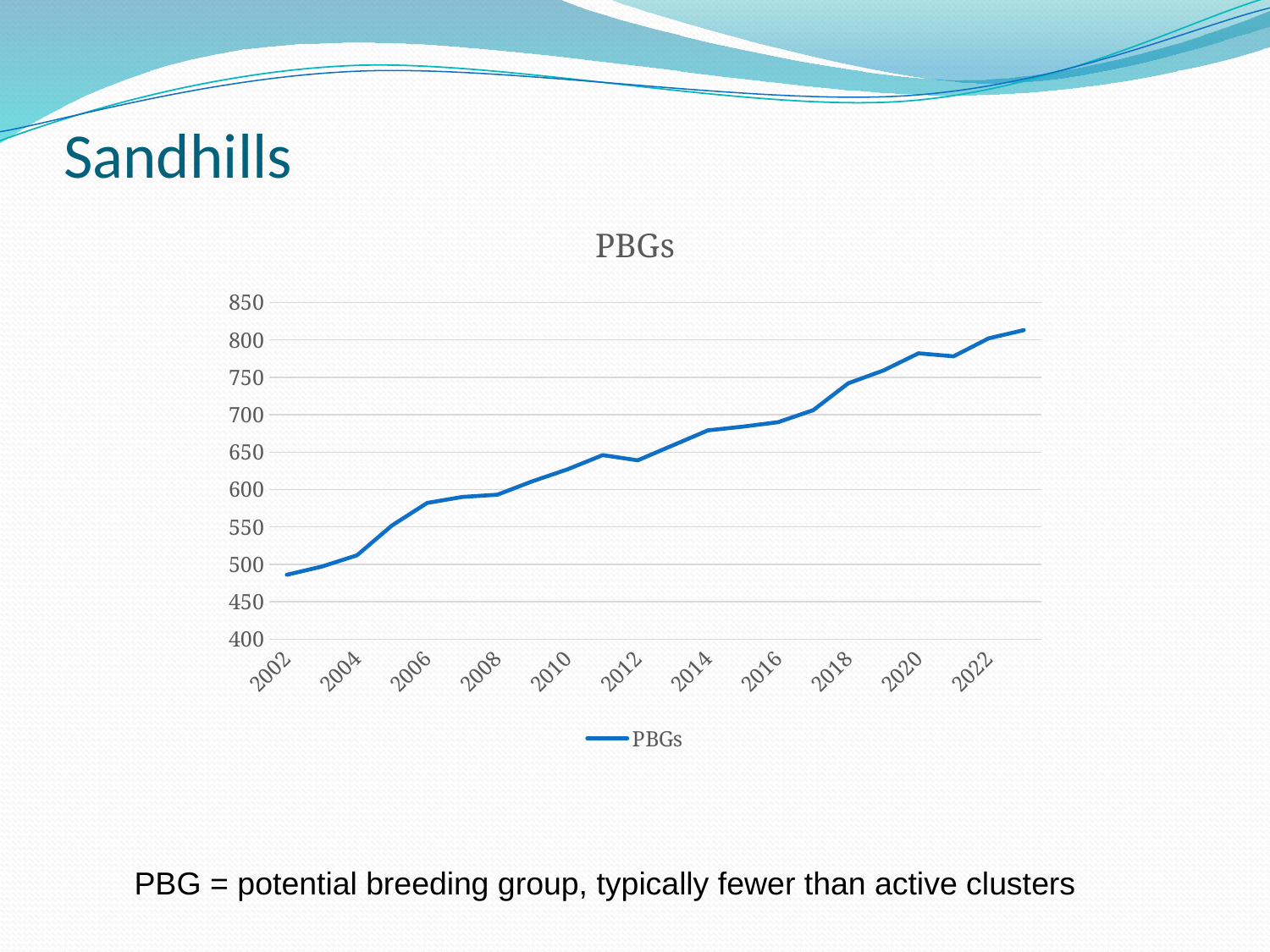

# Sandhills

### Chart:

| Category | PBGs |
|---|---|
| 2002 | 486.0 |
| 2003 | 497.0 |
| 2004 | 512.0 |
| 2005 | 552.0 |
| 2006 | 582.0 |
| 2007 | 590.0 |
| 2008 | 593.0 |
| 2009 | 611.0 |
| 2010 | 627.0 |
| 2011 | 646.0 |
| 2012 | 639.0 |
| 2013 | 659.0 |
| 2014 | 679.0 |
| 2015 | 684.0 |
| 2016 | 690.0 |
| 2017 | 706.0 |
| 2018 | 742.0 |
| 2019 | 759.0 |
| 2020 | 782.0 |
| 2021 | 778.0 |
| 2022 | 802.0 |
| 2023 | 813.0 |
PBG = potential breeding group, typically fewer than active clusters